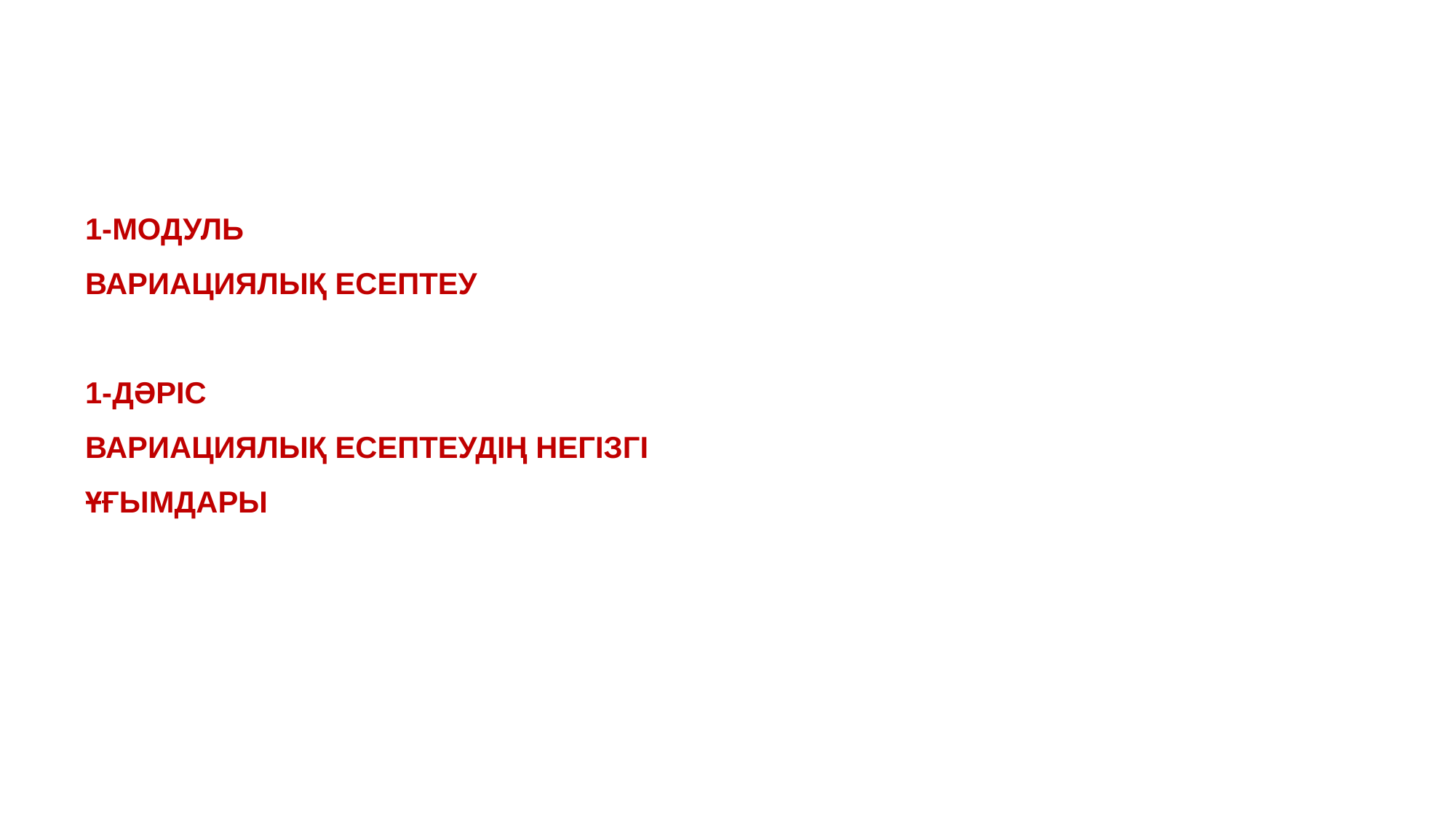

1-МОДУЛЬ
ВАРИАЦИЯЛЫҚ ЕСЕПТЕУ
1-ДӘРІС
ВАРИАЦИЯЛЫҚ ЕСЕПТЕУДІҢ НЕГІЗГІ ҰҒЫМДАРЫ